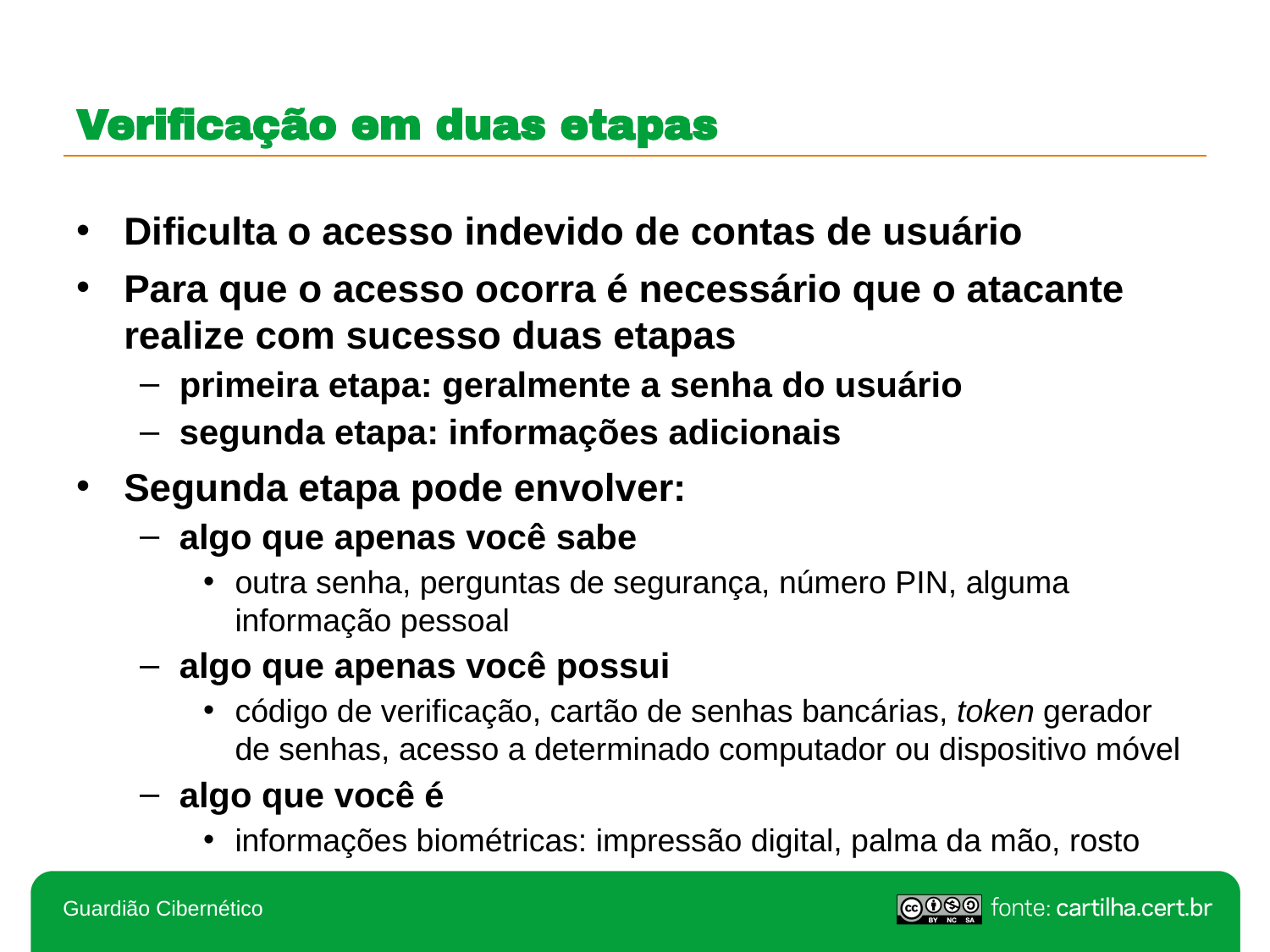

# Verificação em duas etapas
Dificulta o acesso indevido de contas de usuário
Para que o acesso ocorra é necessário que o atacante realize com sucesso duas etapas
primeira etapa: geralmente a senha do usuário
segunda etapa: informações adicionais
Segunda etapa pode envolver:
algo que apenas você sabe
outra senha, perguntas de segurança, número PIN, alguma informação pessoal
algo que apenas você possui
código de verificação, cartão de senhas bancárias, token gerador de senhas, acesso a determinado computador ou dispositivo móvel
algo que você é
informações biométricas: impressão digital, palma da mão, rosto